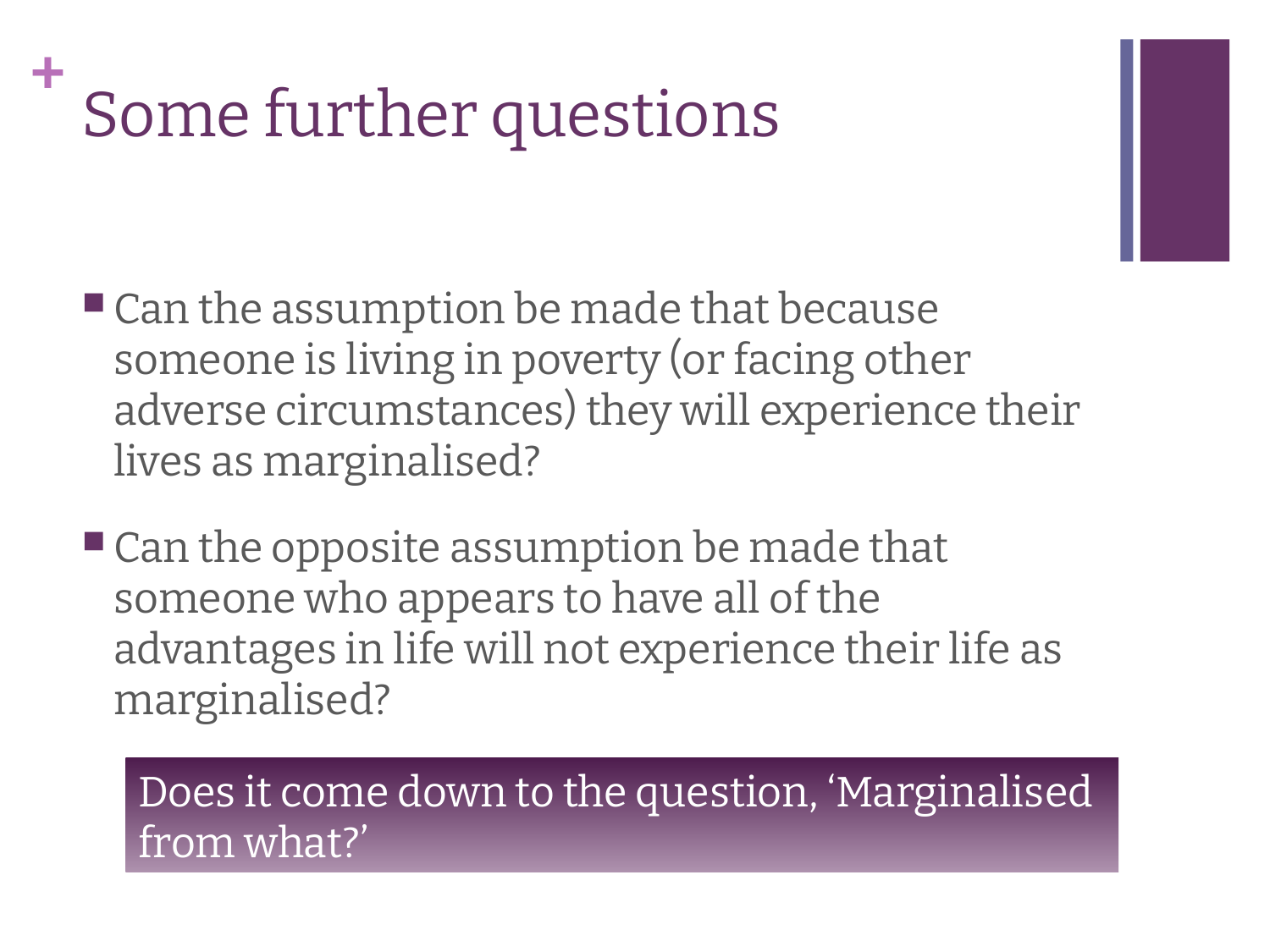

# Some further questions
Can the assumption be made that because someone is living in poverty (or facing other adverse circumstances) they will experience their lives as marginalised?
Can the opposite assumption be made that someone who appears to have all of the advantages in life will not experience their life as marginalised?
Does it come down to the question, ‘Marginalised from what?’